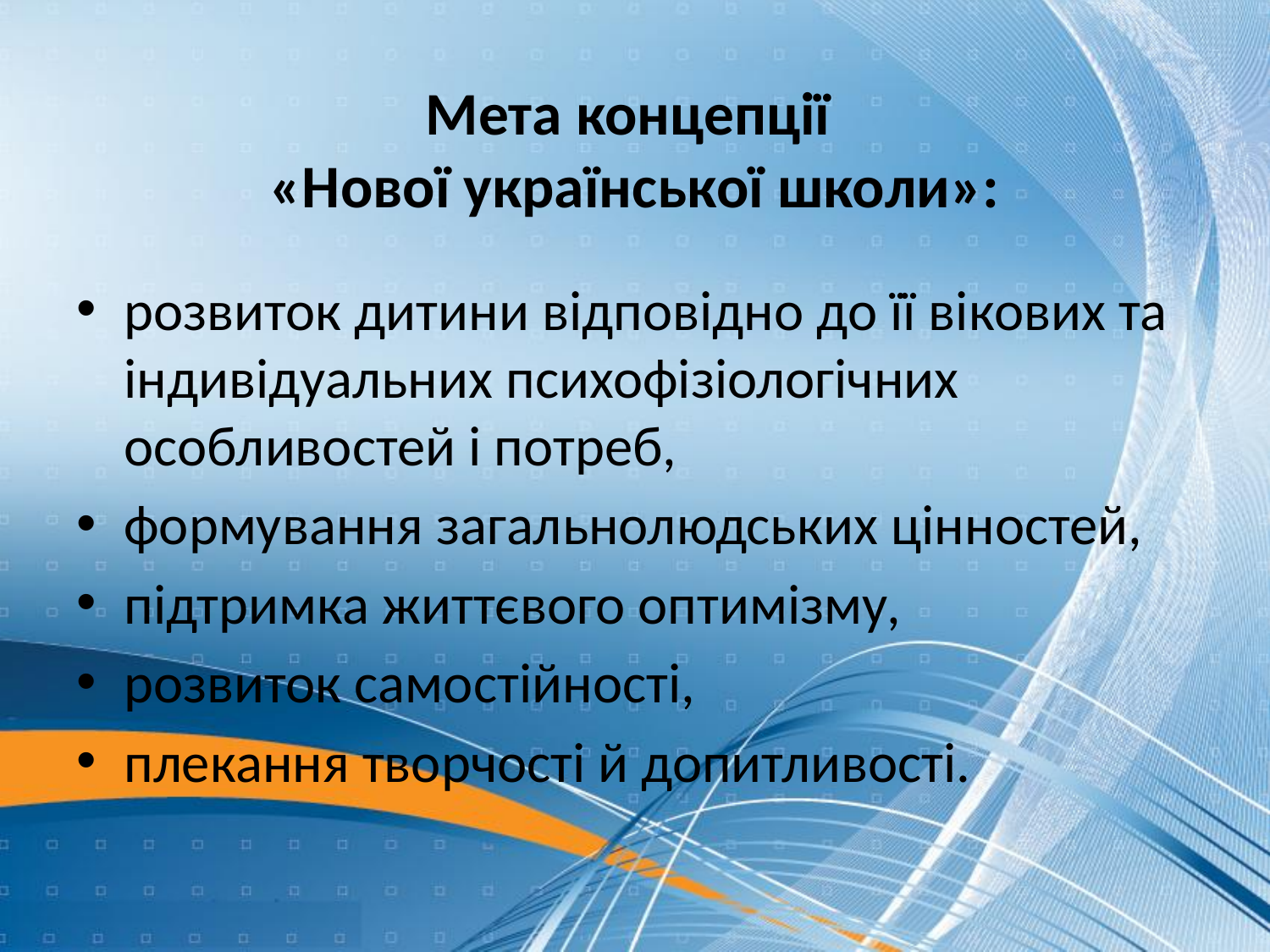

# Мета концепції «Нової української школи»:
розвиток дитини відповідно до її вікових та індивідуальних психофізіологічних особливостей і потреб,
формування загальнолюдських цінностей,
підтримка життєвого оптимізму,
розвиток самостійності,
плекання творчості й допитливості.